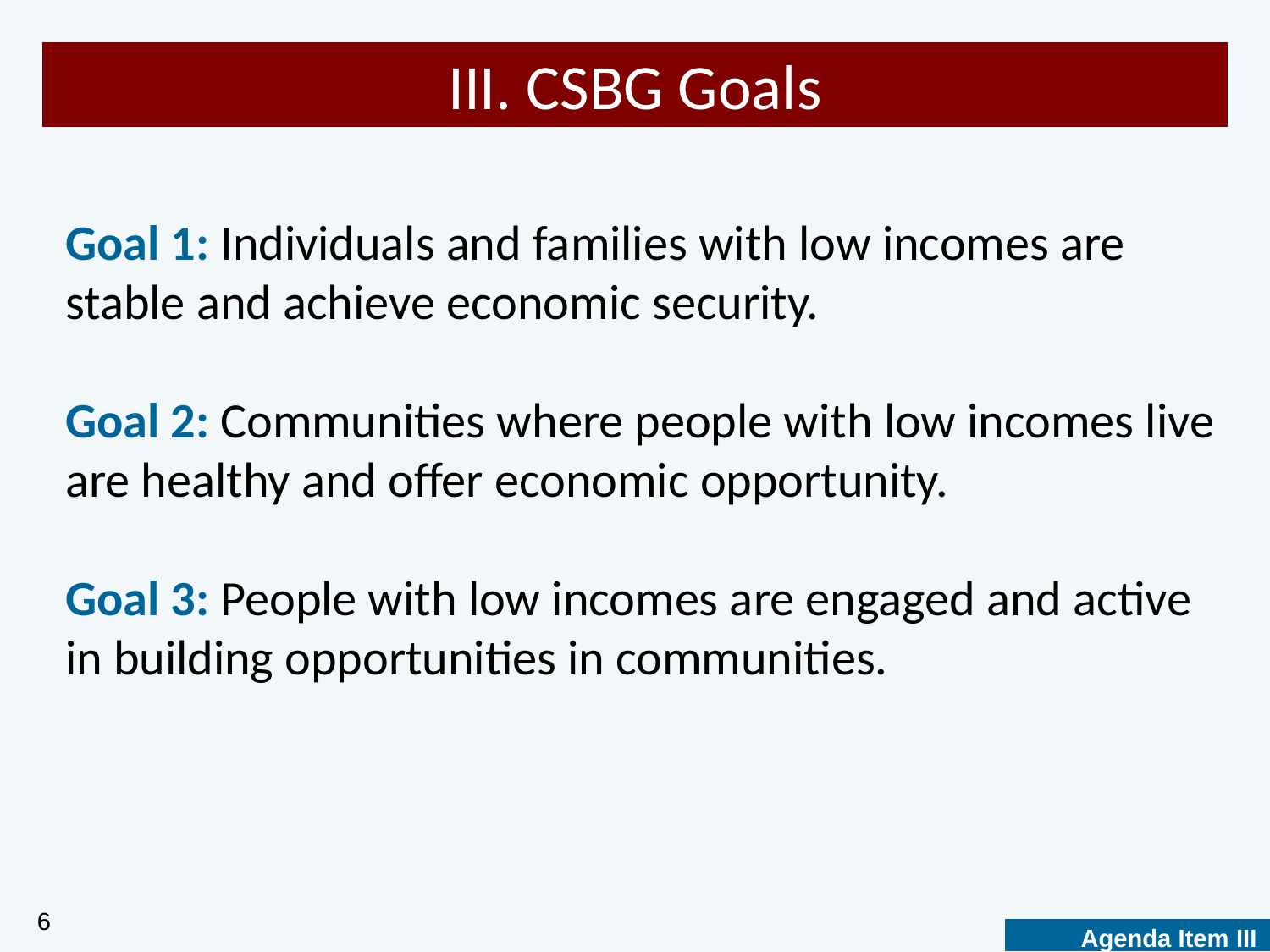

# III. CSBG Goals
Goal 1: Individuals and families with low incomes are stable and achieve economic security.

Goal 2: Communities where people with low incomes live are healthy and offer economic opportunity.

Goal 3: People with low incomes are engaged and active in building opportunities in communities.

6
Agenda Item III